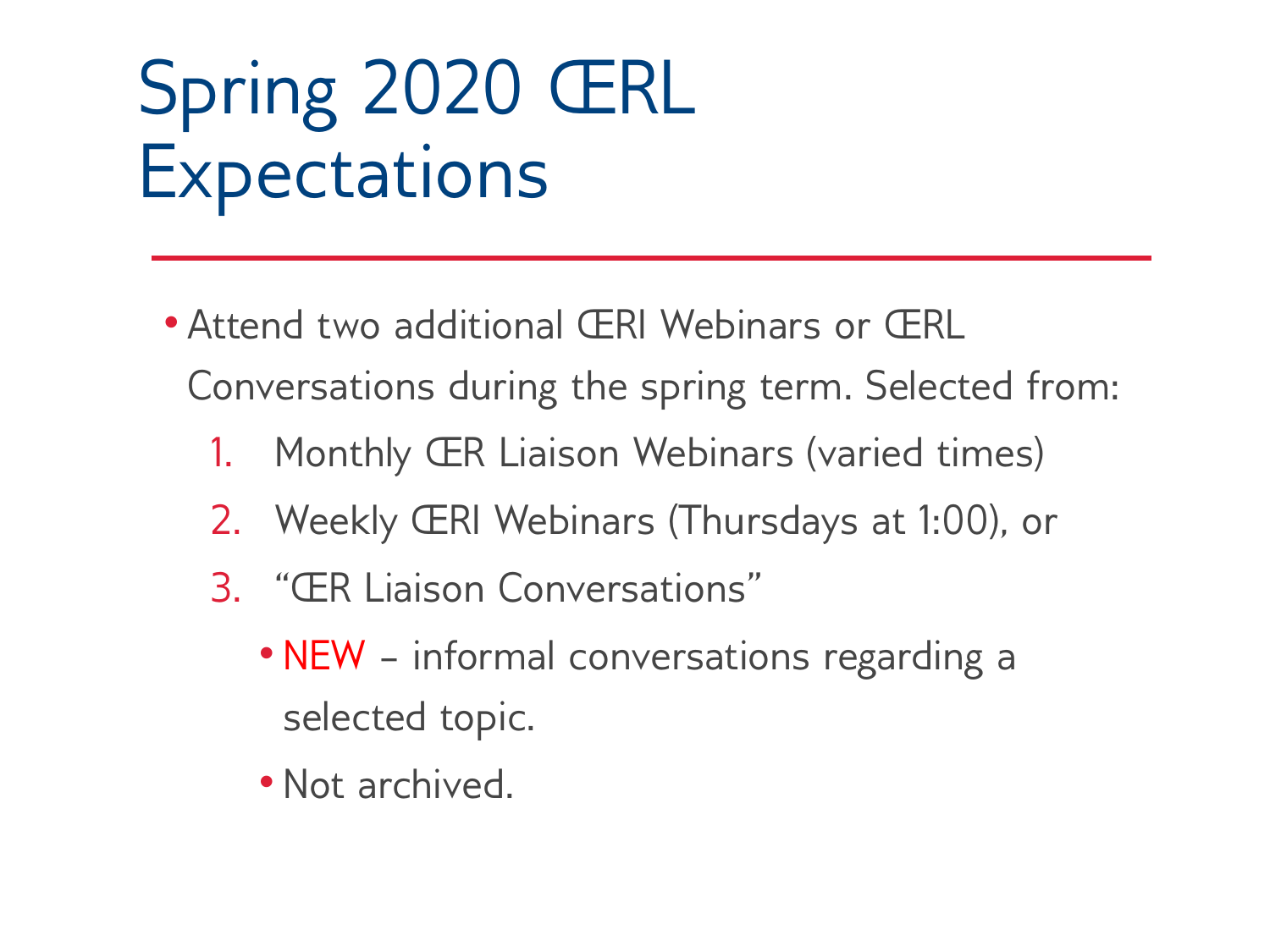

# Spring 2020 OERL Expectations
Attend two additional OERI Webinars or OERL Conversations during the spring term. Selected from:
Monthly OER Liaison Webinars (varied times)
Weekly OERI Webinars (Thursdays at 1:00), or
“OER Liaison Conversations”
NEW – informal conversations regarding a selected topic.
Not archived.